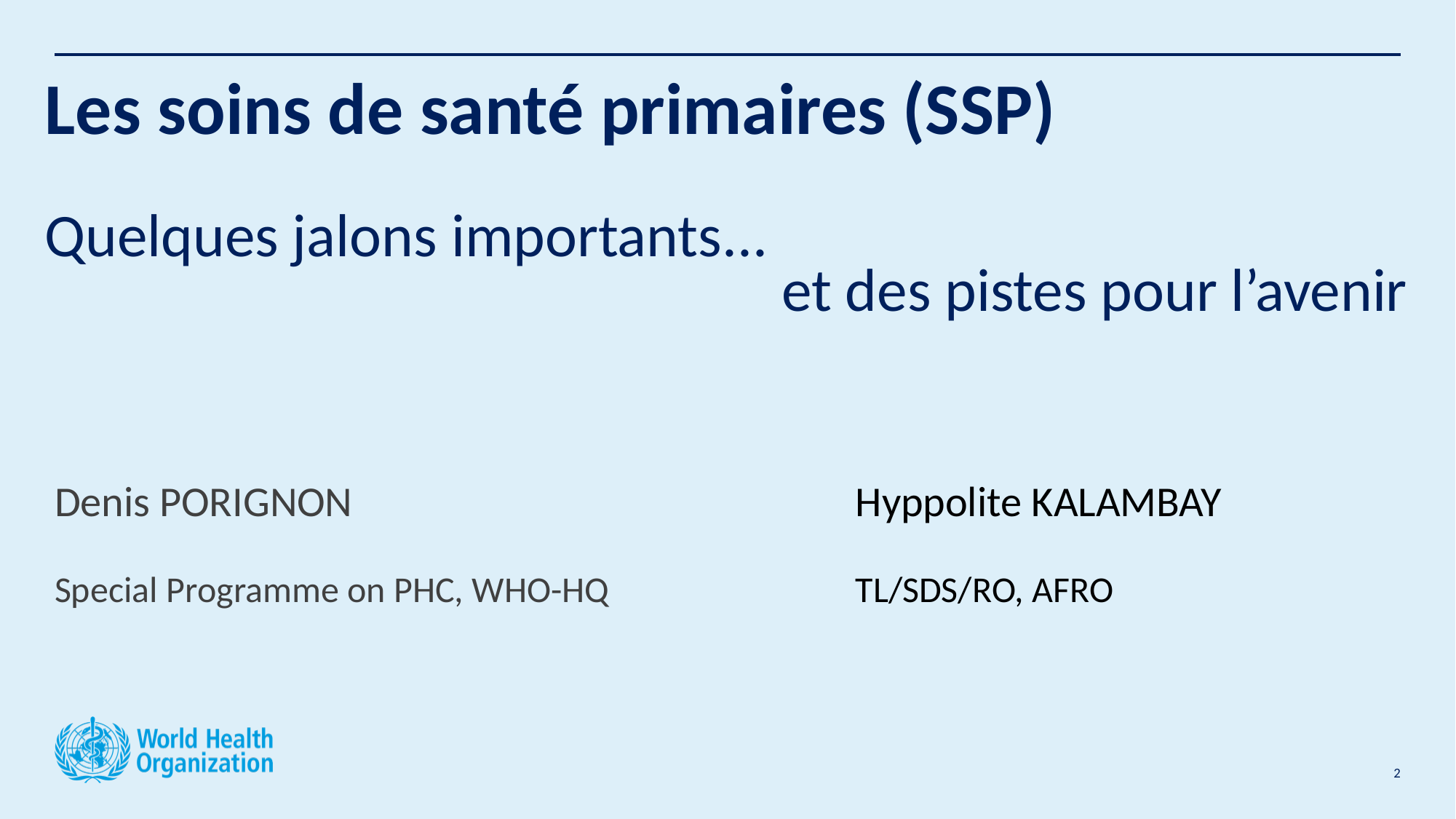

# Les soins de santé primaires (SSP) Quelques jalons importants... et des pistes pour l’avenir
Hyppolite KALAMBAY

TL/SDS/RO, AFRO
Denis PORIGNON

Special Programme on PHC, WHO-HQ

2